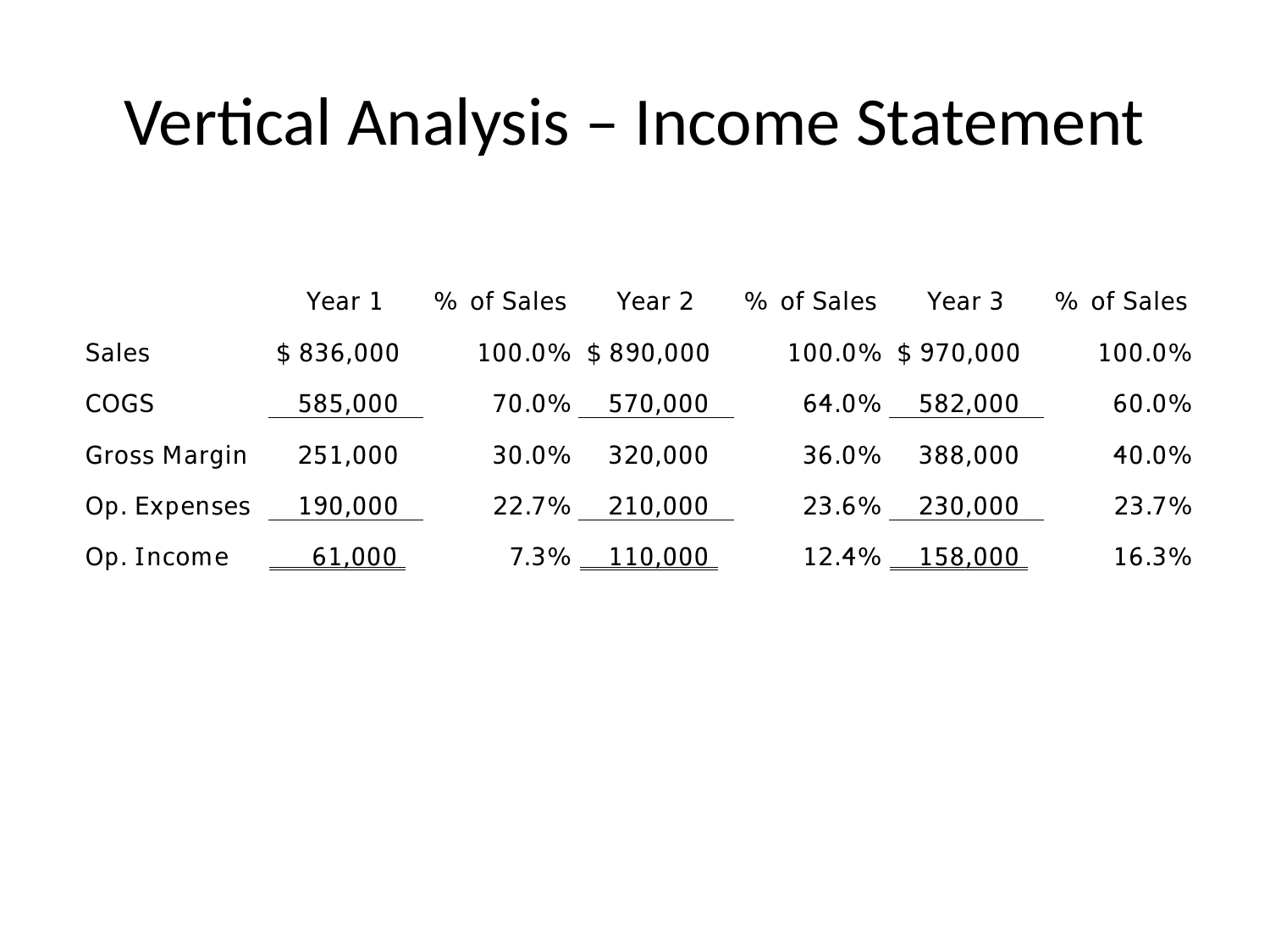

# Vertical Analysis – Income Statement
|  | Year 1 | % of Sales | Year 2 | % of Sales | Year 3 | % of Sales |
| --- | --- | --- | --- | --- | --- | --- |
| Sales | $ 836,000 | 100.0% | $ 890,000 | 100.0% | $ 970,000 | 100.0% |
| COGS | 585,000 | 70.0% | 570,000 | 64.0% | 582,000 | 60.0% |
| Gross Margin | 251,000 | 30.0% | 320,000 | 36.0% | 388,000 | 40.0% |
| Op. Expenses | 190,000 | 22.7% | 210,000 | 23.6% | 230,000 | 23.7% |
| Op. Income | 61,000 | 7.3% | 110,000 | 12.4% | 158,000 | 16.3% |